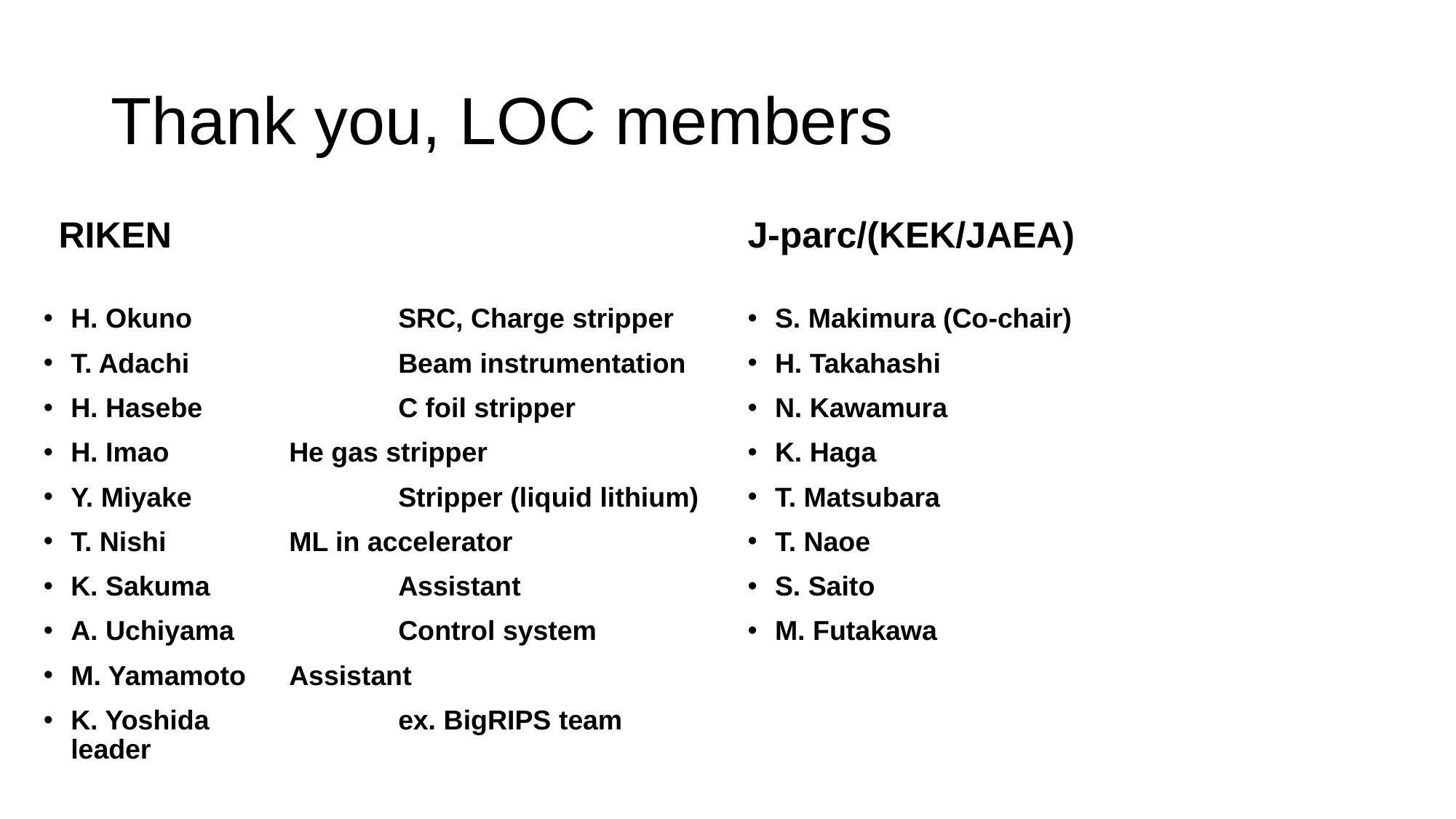

# Thank you, LOC members
RIKEN
J-parc/(KEK/JAEA)
H. Okuno 		SRC, Charge stripper
T. Adachi 		Beam instrumentation
H. Hasebe 		C foil stripper
H. Imao 		He gas stripper
Y. Miyake 		Stripper (liquid lithium)
T. Nishi 		ML in accelerator
K. Sakuma 		Assistant
A. Uchiyama 		Control system
M. Yamamoto 	Assistant
K. Yoshida 		ex. BigRIPS team leader

S. Makimura (Co-chair)
H. Takahashi
N. Kawamura
K. Haga
T. Matsubara
T. Naoe
S. Saito
M. Futakawa